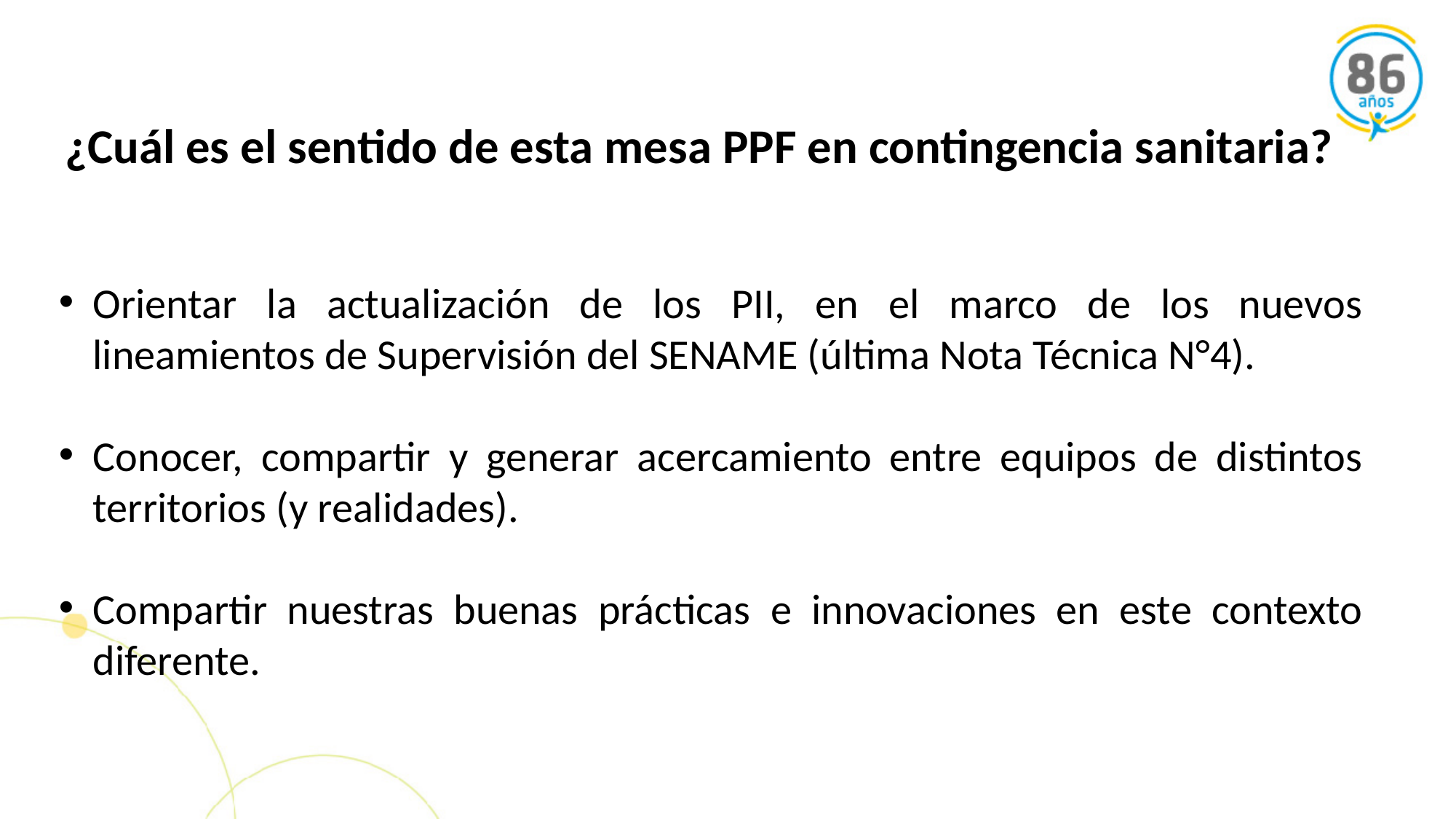

¿Cuál es el sentido de esta mesa PPF en contingencia sanitaria?

Orientar la actualización de los PII, en el marco de los nuevos lineamientos de Supervisión del SENAME (última Nota Técnica N°4).

Conocer, compartir y generar acercamiento entre equipos de distintos territorios (y realidades).

Compartir nuestras buenas prácticas e innovaciones en este contexto diferente.